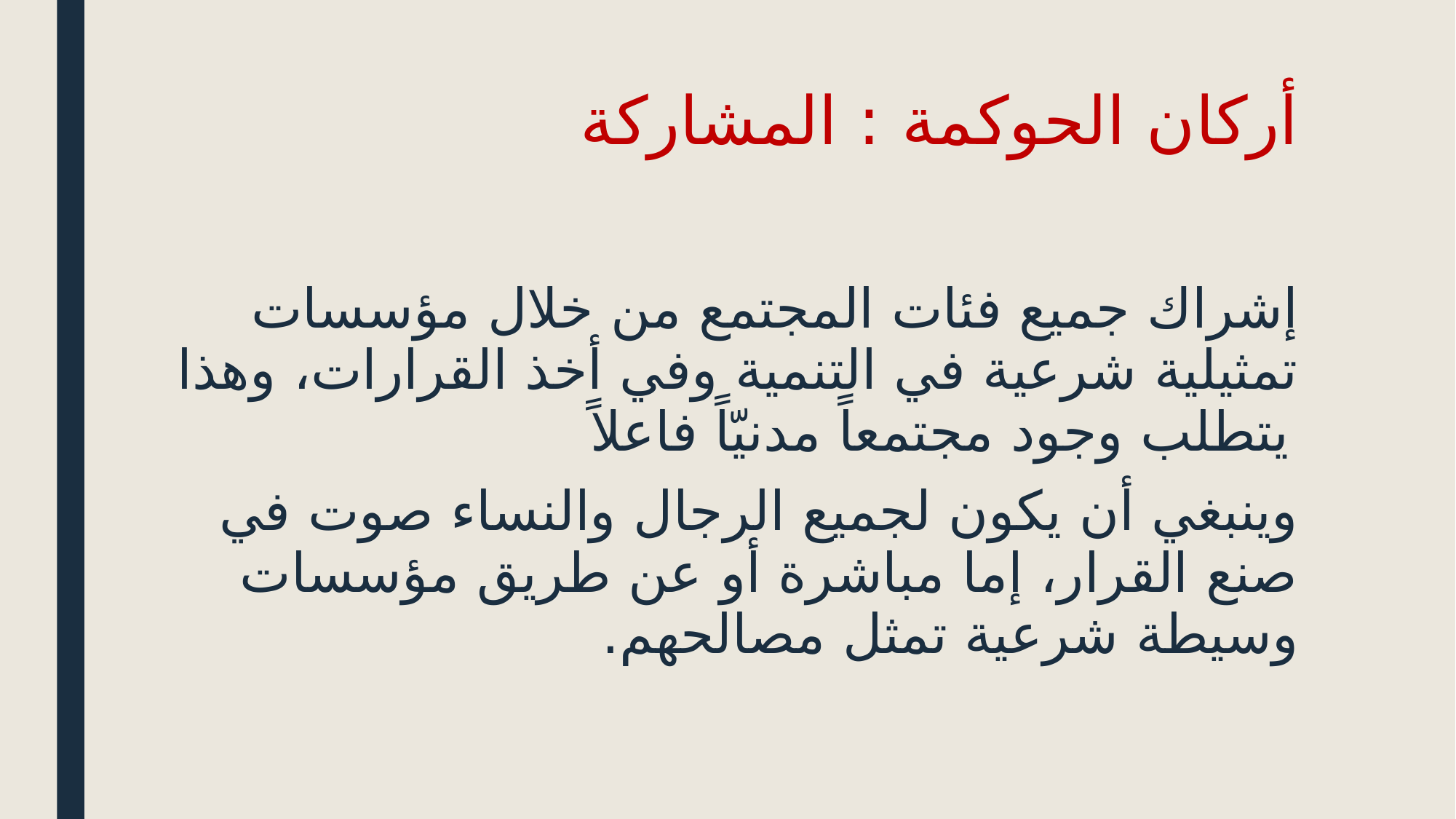

# أركان الحوكمة : المشاركة
إشراك جميع فئات المجتمع من خلال مؤسسات تمثيلية شرعية في التنمية وفي أخذ القرارات، وهذا يتطلب وجود مجتمعاً مدنيّاً فاعلاً
وينبغي أن يكون لجميع الرجال والنساء صوت في صنع القرار، إما مباشرة أو عن طريق مؤسسات وسيطة شرعية تمثل مصالحهم.